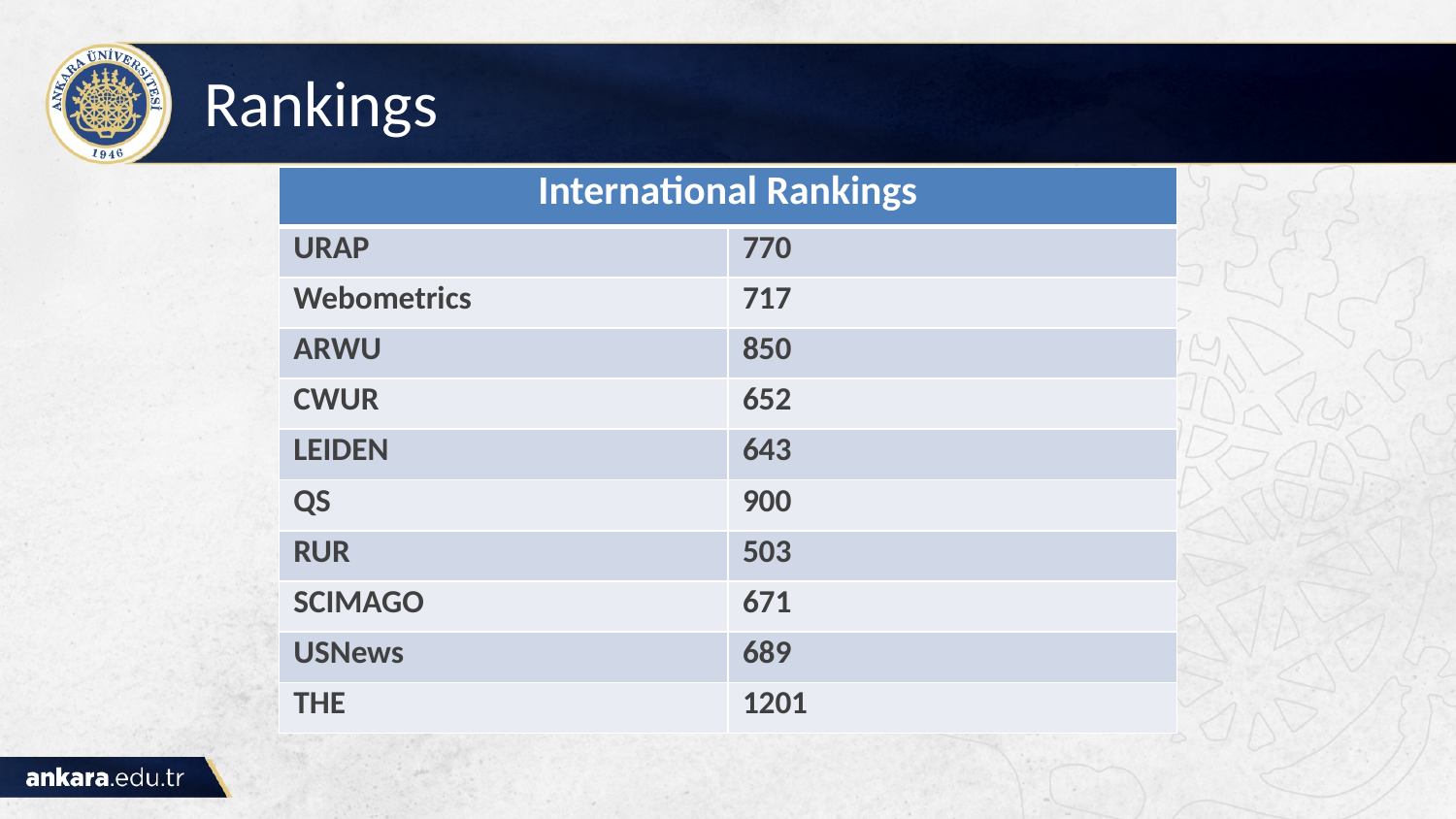

# Rankings
| International Rankings |  |
| --- | --- |
| URAP | 770 |
| Webometrics | 717 |
| ARWU | 850 |
| CWUR | 652 |
| LEIDEN | 643 |
| QS | 900 |
| RUR | 503 |
| SCIMAGO | 671 |
| USNews | 689 |
| THE | 1201 |